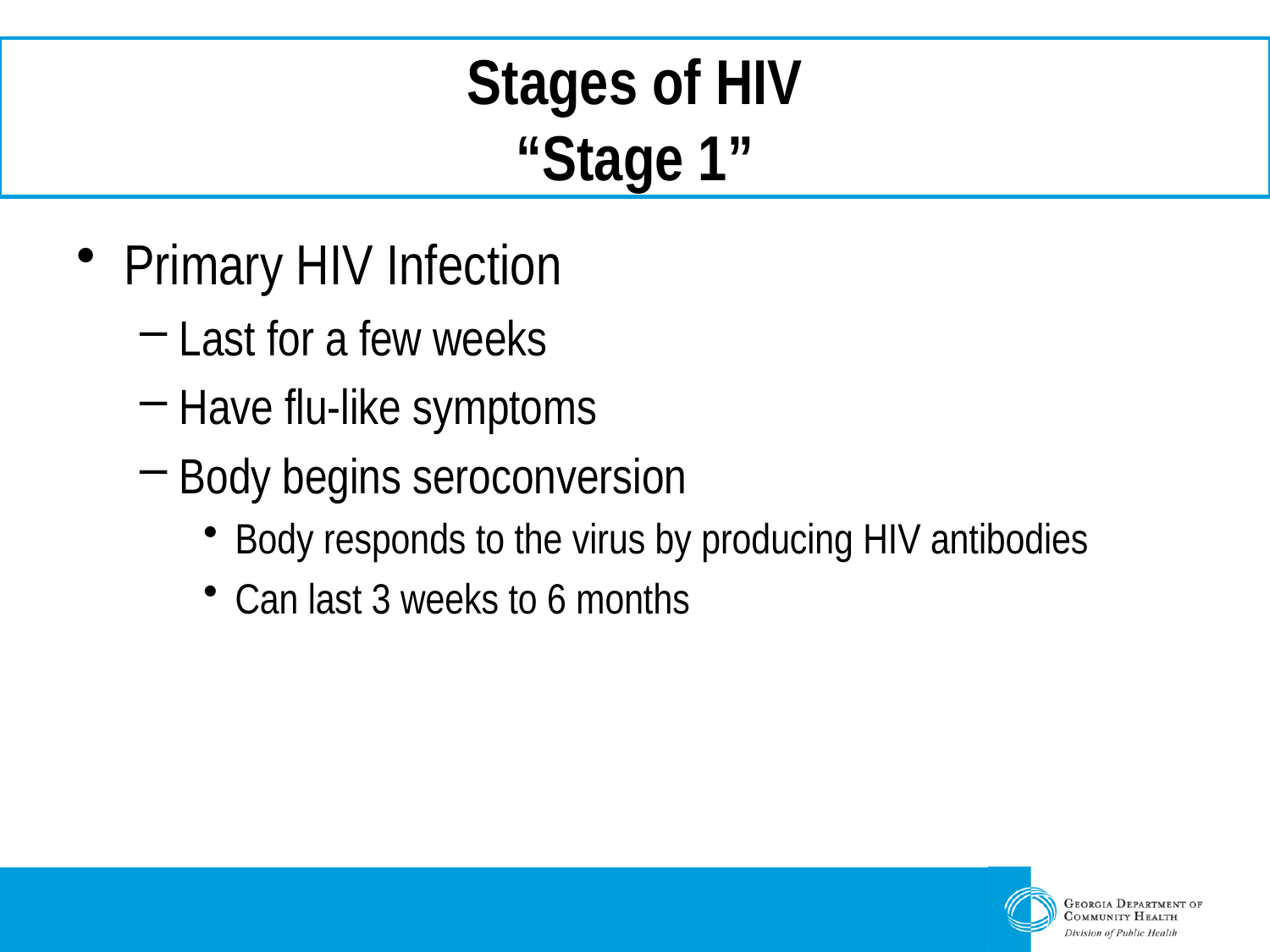

# Stages of HIV “Stage 1”
Primary HIV Infection
Last for a few weeks
Have flu-like symptoms
Body begins seroconversion
Body responds to the virus by producing HIV antibodies
Can last 3 weeks to 6 months